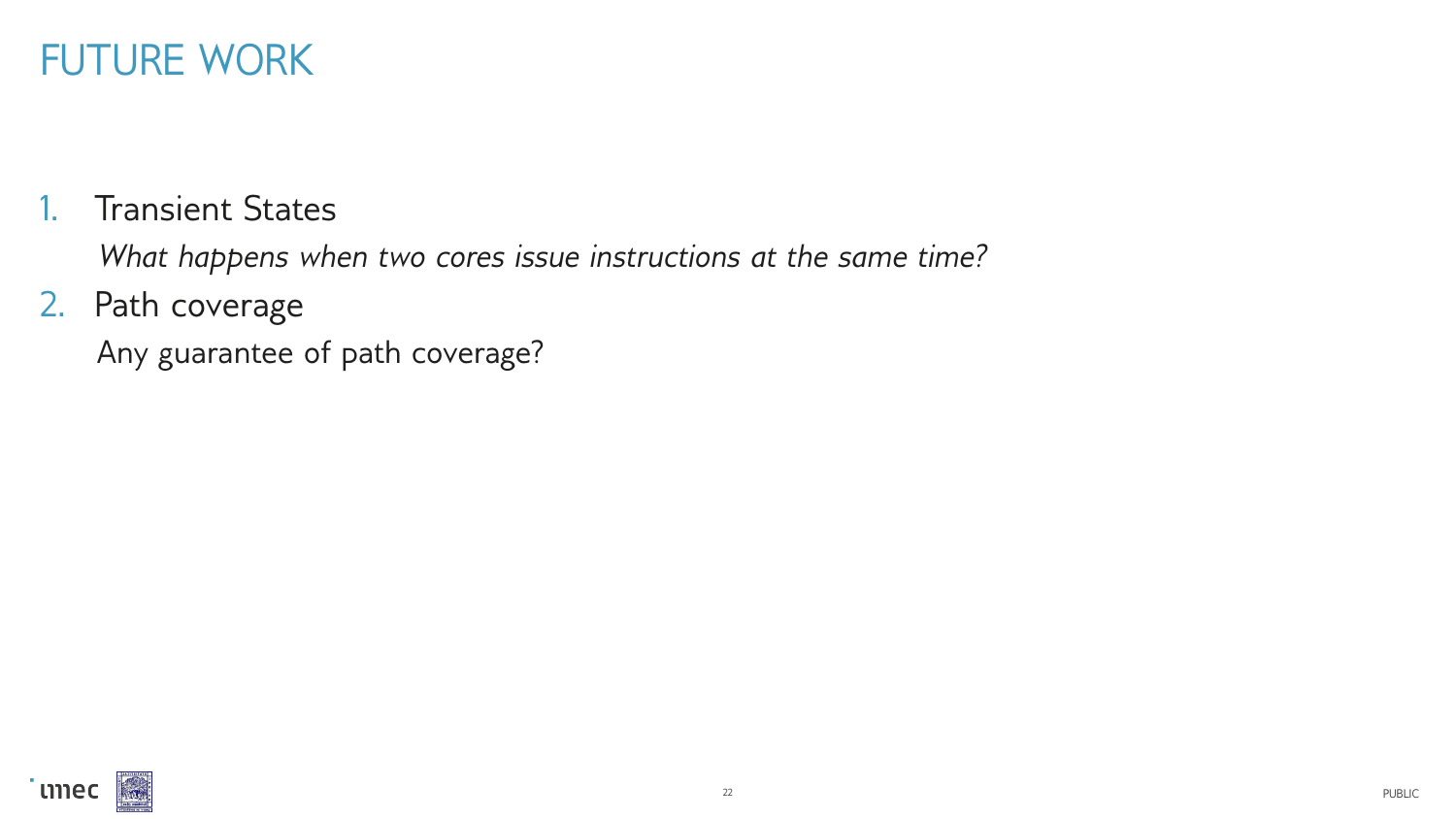

# FUTURE WORK

Transient States
What happens when two cores issue instructions at the same time?
Path coverage
Any guarantee of path coverage?

22